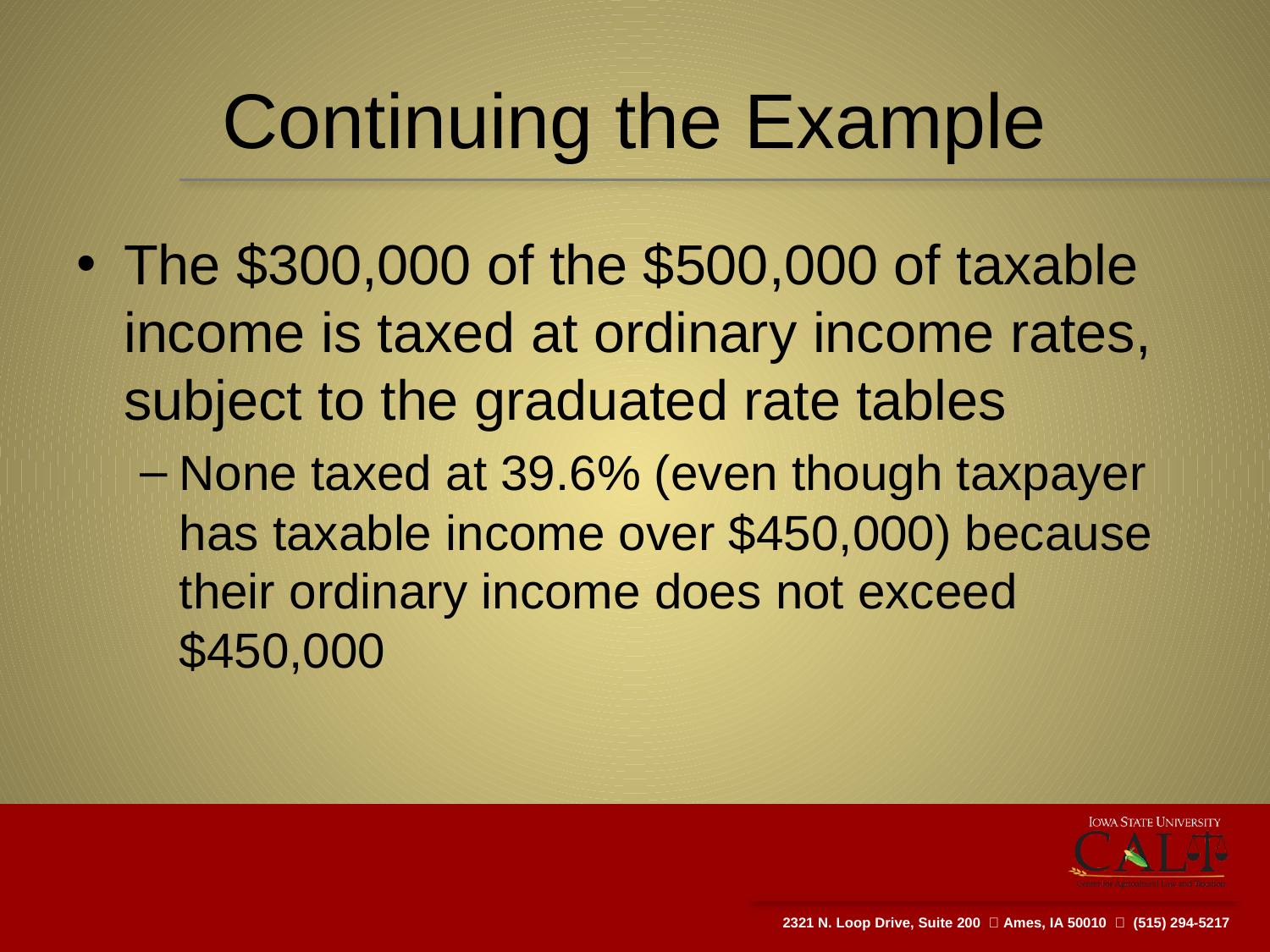

# Continuing the Example
The $300,000 of the $500,000 of taxable income is taxed at ordinary income rates, subject to the graduated rate tables
None taxed at 39.6% (even though taxpayer has taxable income over $450,000) because their ordinary income does not exceed $450,000